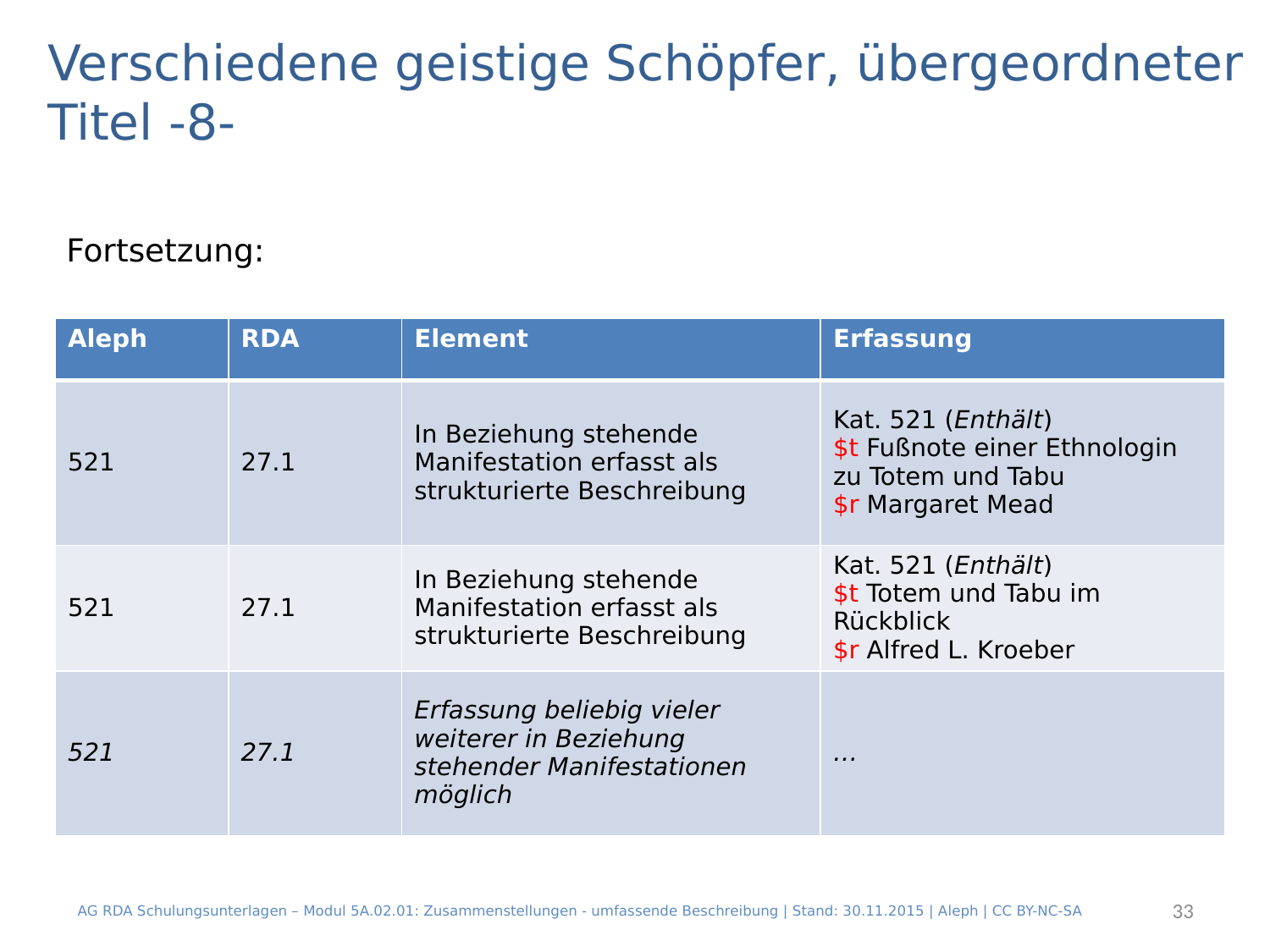

# Verschiedene geistige Schöpfer, übergeordneter Titel -8-
Fortsetzung:
| Aleph | RDA | Element | Erfassung |
| --- | --- | --- | --- |
| 521 | 27.1 | In Beziehung stehende Manifestation erfasst als strukturierte Beschreibung | Kat. 521 (Enthält) $t Fußnote einer Ethnologin zu Totem und Tabu $r Margaret Mead |
| 521 | 27.1 | In Beziehung stehende Manifestation erfasst als strukturierte Beschreibung | Kat. 521 (Enthält) $t Totem und Tabu im Rückblick $r Alfred L. Kroeber |
| 521 | 27.1 | Erfassung beliebig vieler weiterer in Beziehung stehender Manifestationen möglich | … |
AG RDA Schulungsunterlagen – Modul 5A.02.01: Zusammenstellungen - umfassende Beschreibung | Stand: 30.11.2015 | Aleph | CC BY-NC-SA
33